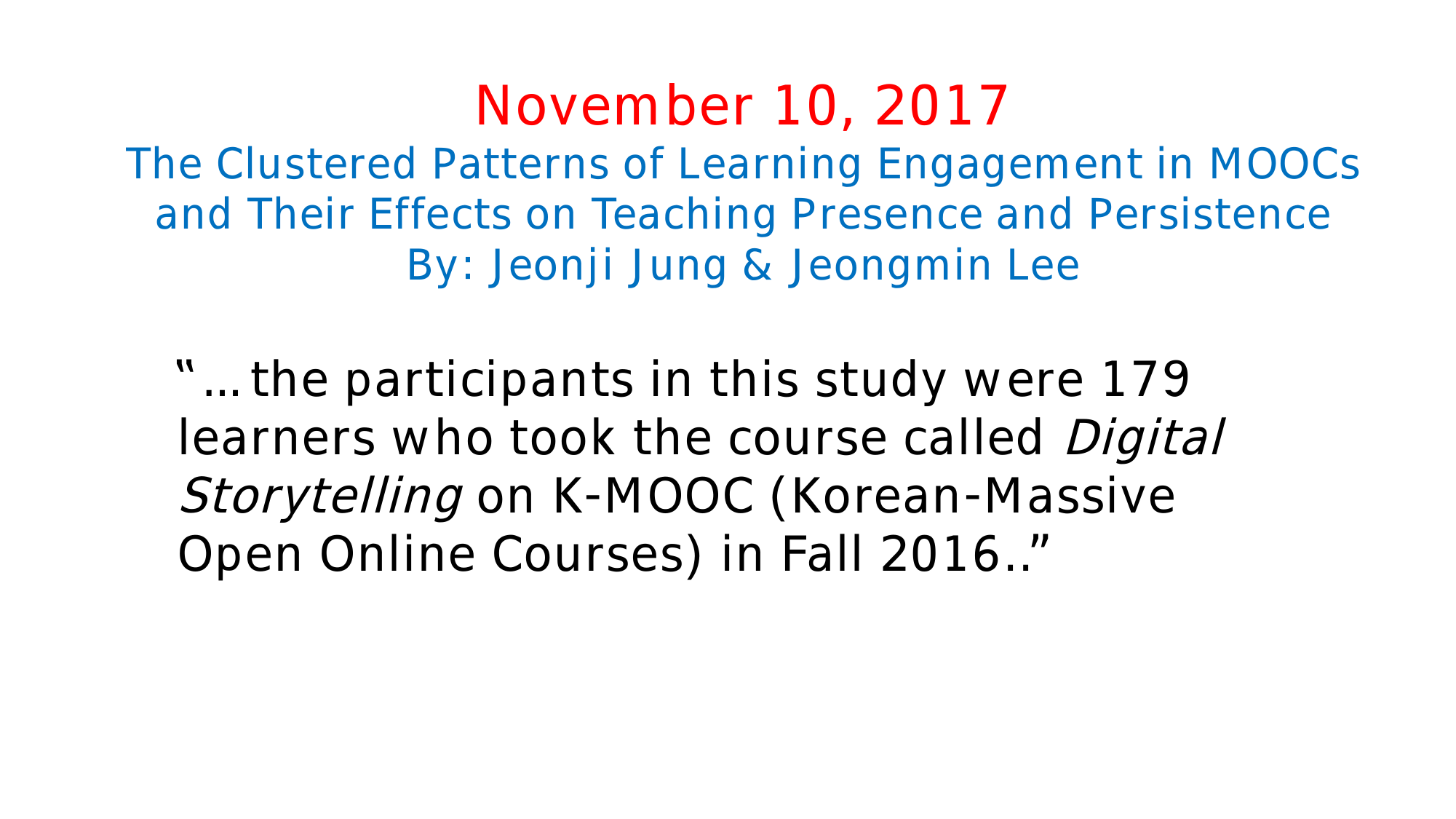

# November 10, 2017 The Clustered Patterns of Learning Engagement in MOOCs and Their Effects on Teaching Presence and Persistence By: Jeonji Jung & Jeongmin Lee
“…the participants in this study were 179 learners who took the course called Digital Storytelling on K-MOOC (Korean-Massive Open Online Courses) in Fall 2016..”